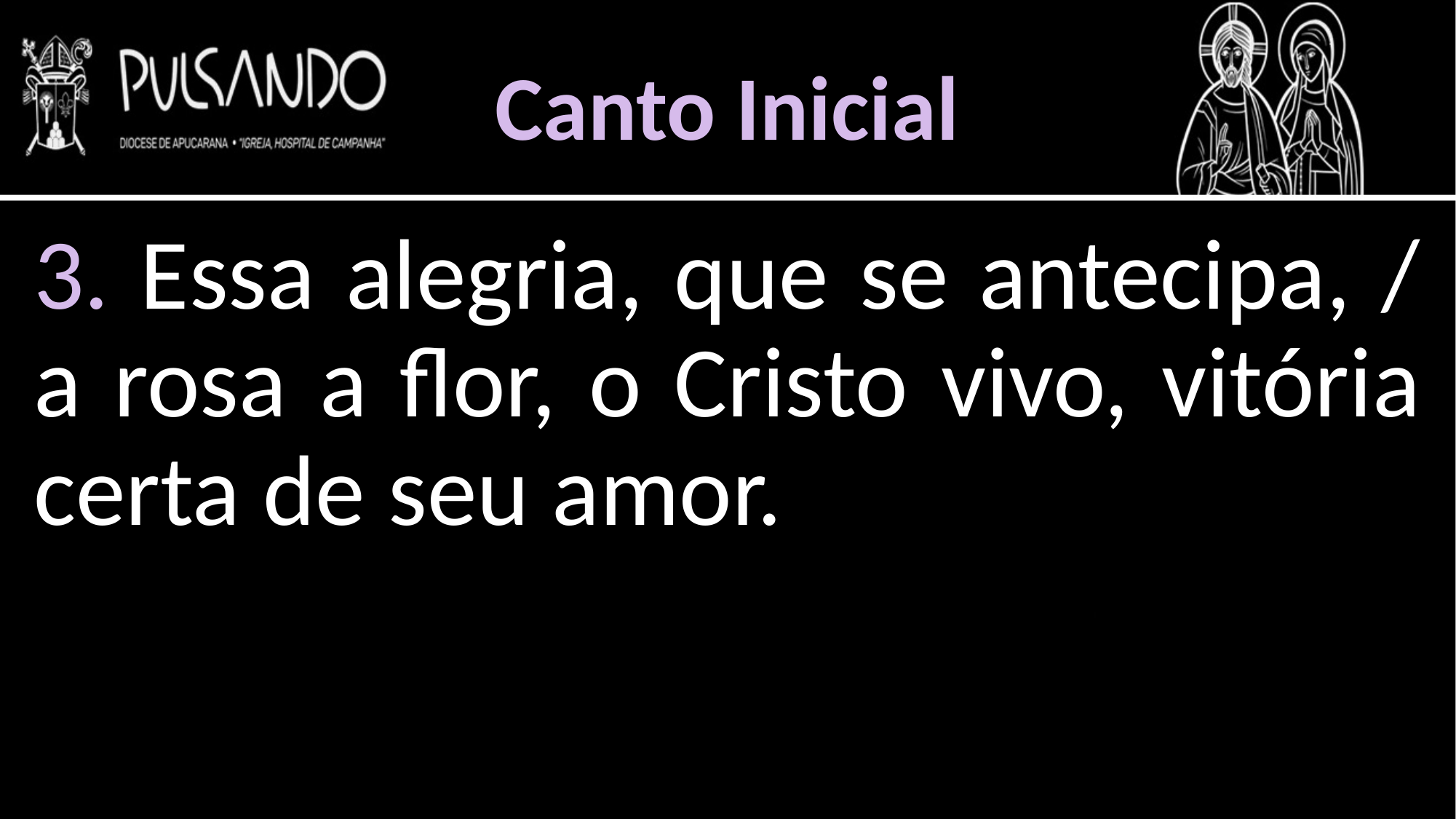

Canto Inicial
3. Essa alegria, que se antecipa, / a rosa a flor, o Cristo vivo, vitória certa de seu amor.